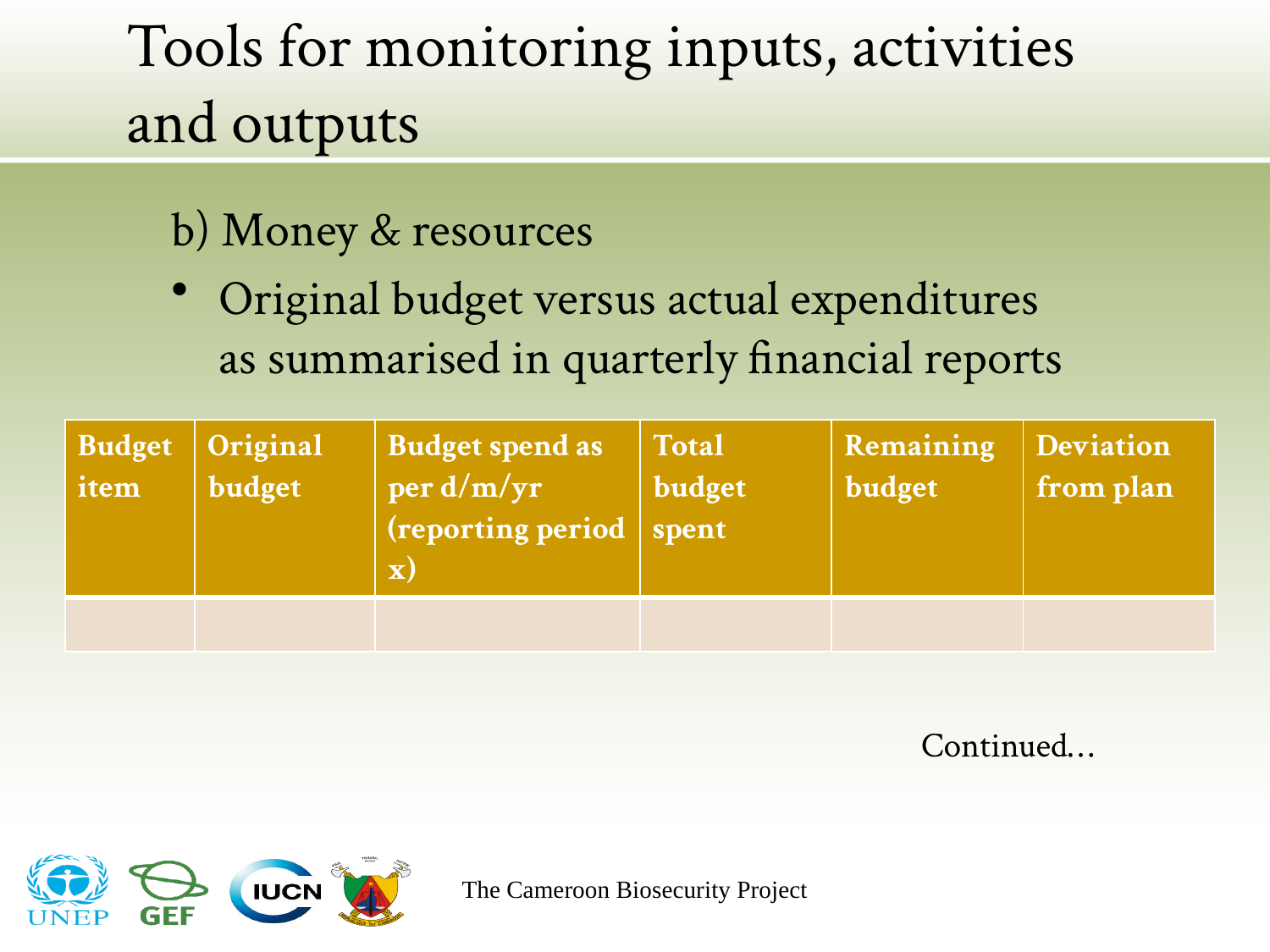

# Tools for monitoring inputs, activities and outputs
b) Money & resources
Original budget versus actual expenditures as summarised in quarterly financial reports

| Budget item | Original budget | Budget spend as per d/m/yr (reporting period x) | Total budget spent | Remaining budget | Deviation from plan |
| --- | --- | --- | --- | --- | --- |
|  |  |  |  |  |  |
Continued…

The Cameroon Biosecurity Project